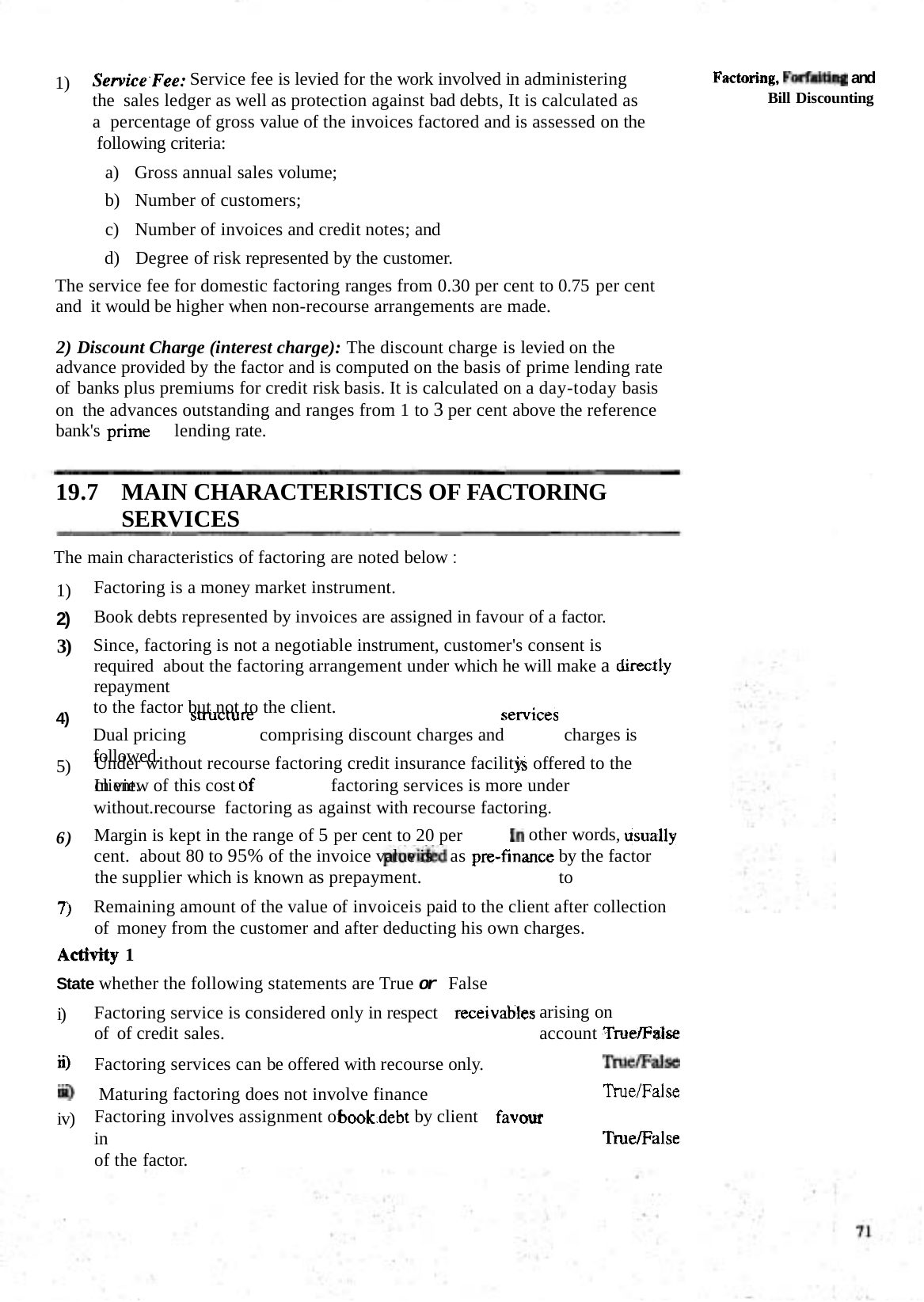

and
Bill Discounting
Service fee is levied for the work involved in administering the  sales ledger as well as protection against bad debts, It is calculated as a  percentage of gross value of the invoices factored and is assessed on the  following criteria:
1)

Gross annual sales volume;
Number of customers;
Number of invoices and credit notes; and
Degree of risk represented by the customer.
The service fee for domestic factoring ranges from 0.30 per cent to 0.75 per cent and  it would be higher when non-recourse arrangements are made.

2) Discount Charge (interest charge): The discount charge is levied on the  advance provided by the factor and is computed on the basis of prime lending rate of  banks plus premiums for credit risk basis. It is calculated on a day-today basis on  the advances outstanding and ranges from 1 to 3 per cent above the reference  bank's	lending rate.

19.7	MAIN CHARACTERISTICS OF FACTORING  SERVICES
The main characteristics of factoring are noted below :

Factoring is a money market instrument.
Book debts represented by invoices are assigned in favour of a factor.
Since, factoring is not a negotiable instrument, customer's consent is required  about the factoring arrangement under which he will make a repayment
to the factor but not to the client.
Dual pricing	comprising discount charges and	charges is
followed.
1)
2)
3)

4)

Under without recourse factoring credit insurance facility	offered to the client.
5)

In view of this cost	factoring services is more under without.recourse  factoring as against with recourse factoring.

Margin is kept in the range of 5 per cent to 20 per cent.  about 80 to 95% of the invoice value is	as
the supplier which is known as prepayment.
other words,
by the factor to
6)

Remaining amount of the value of invoiceis paid to the client after collection of  money from the customer and after deducting his own charges.
1
State whether the following statements are True or False

arising on account
Factoring service is considered only in respect of  of credit sales.
Factoring services can be offered with recourse only.  Maturing factoring does not involve finance
Factoring involves assignment of	by client in
of the factor.
i)

iv)